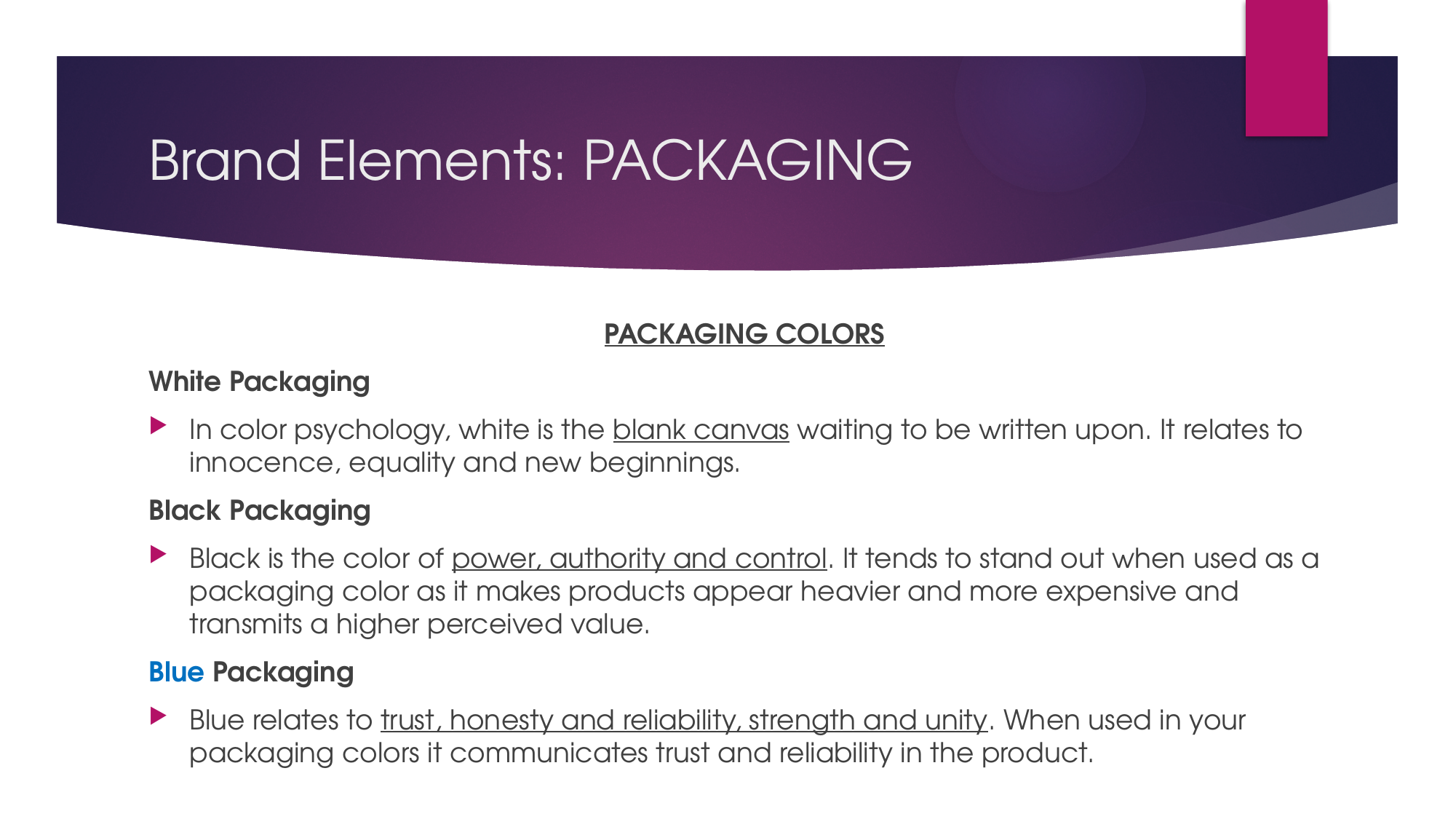

# Brand Elements: PACKAGING
PACKAGING COLORS
White Packaging
In color psychology, white is the blank canvas waiting to be written upon. It relates to innocence, equality and new beginnings.
Black Packaging
Black is the color of power, authority and control. It tends to stand out when used as a packaging color as it makes products appear heavier and more expensive and transmits a higher perceived value.
Blue Packaging
Blue relates to trust, honesty and reliability, strength and unity. When used in your packaging colors it communicates trust and reliability in the product.